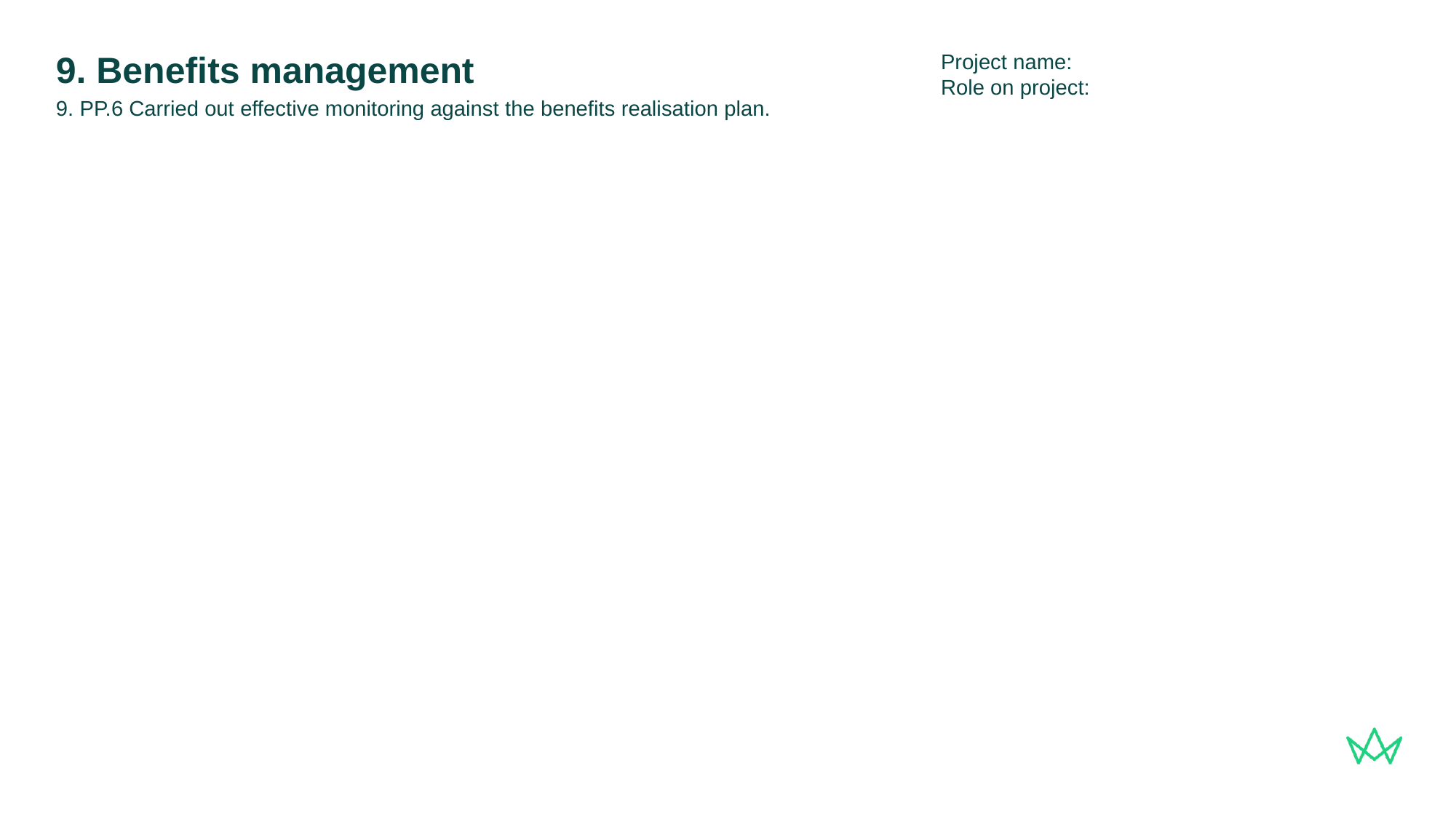

Project name:
Role on project:
# 9. Benefits management
9. PP.6 Carried out effective monitoring against the benefits realisation plan.